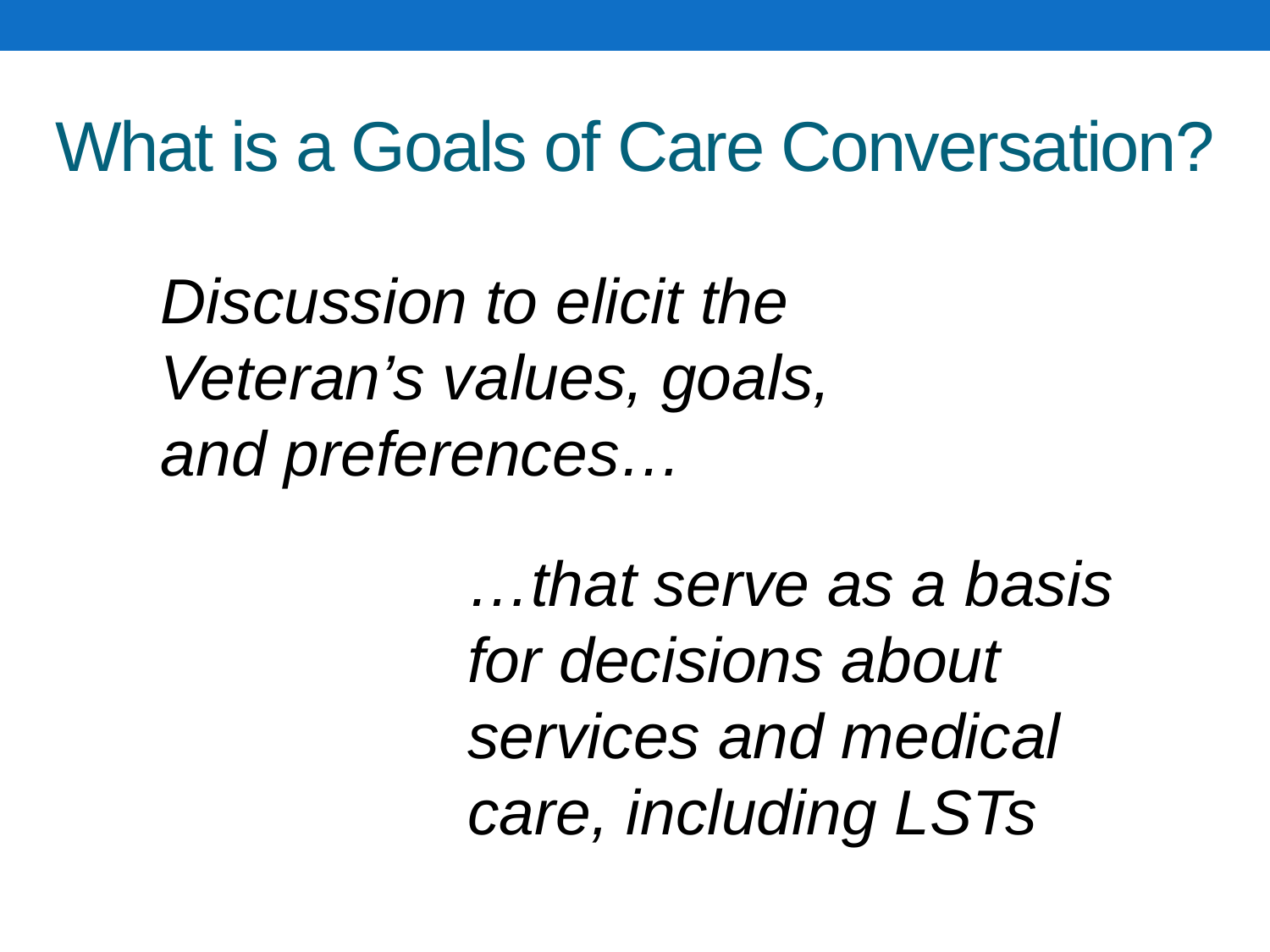

# What is a Goals of Care Conversation?
Discussion to elicit the Veteran’s values, goals, and preferences…
…that serve as a basis for decisions about services and medical care, including LSTs